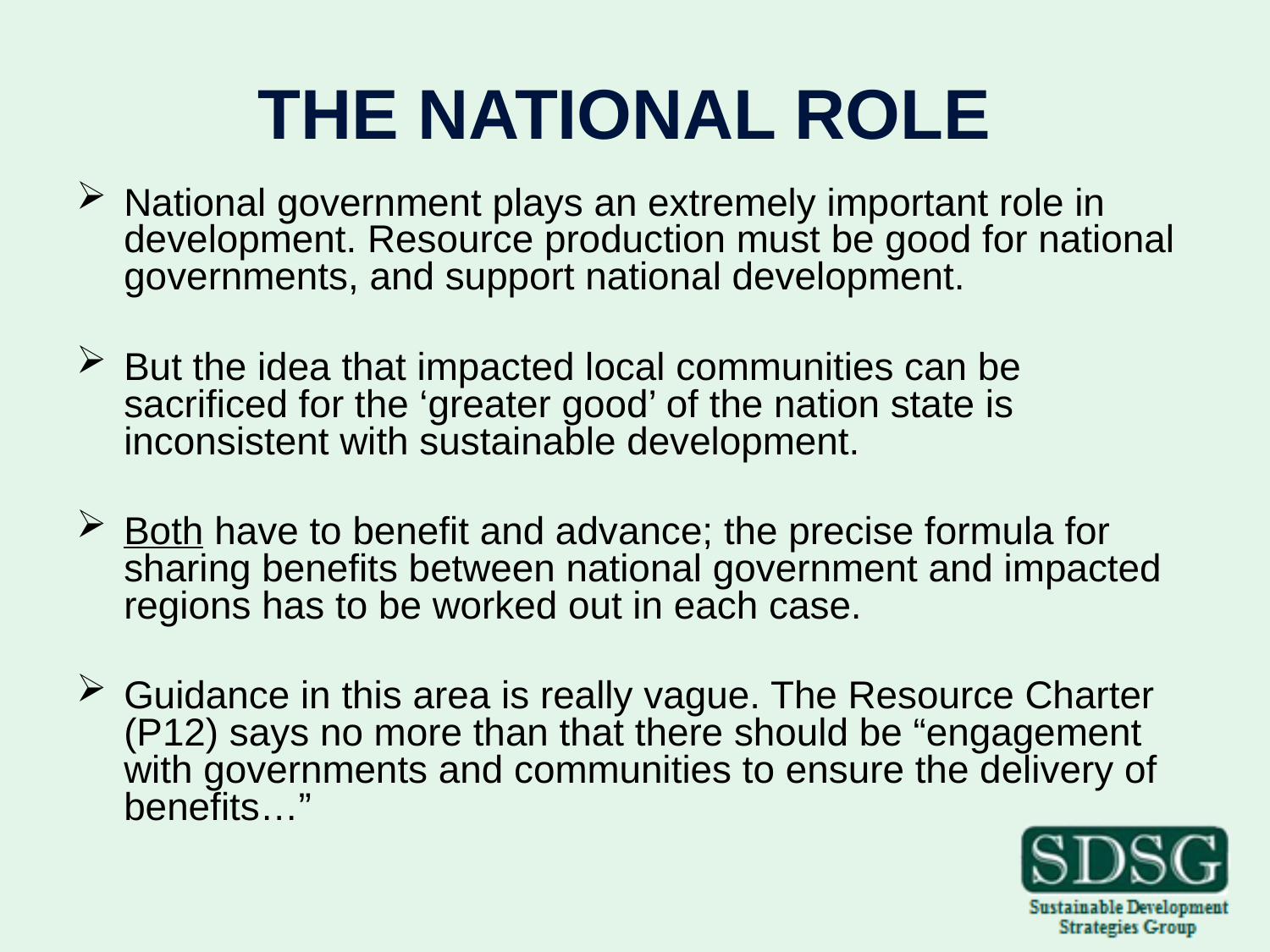

THE NATIONAL ROLE
National government plays an extremely important role in development. Resource production must be good for national governments, and support national development.

But the idea that impacted local communities can be sacrificed for the ‘greater good’ of the nation state is inconsistent with sustainable development.

Both have to benefit and advance; the precise formula for sharing benefits between national government and impacted regions has to be worked out in each case.

Guidance in this area is really vague. The Resource Charter (P12) says no more than that there should be “engagement with governments and communities to ensure the delivery of benefits…”